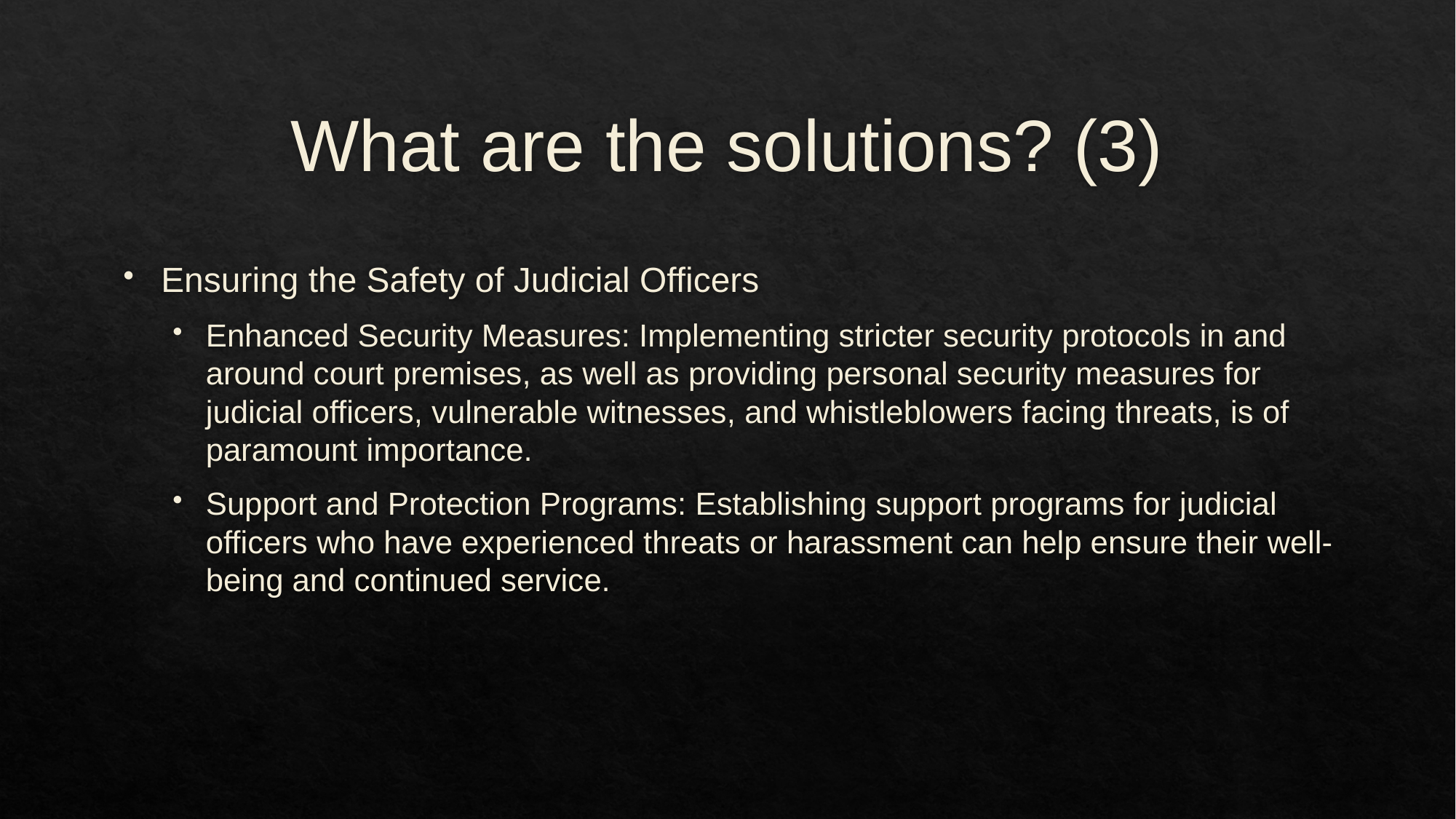

# What are the solutions? (3)
Ensuring the Safety of Judicial Officers
Enhanced Security Measures: Implementing stricter security protocols in and around court premises, as well as providing personal security measures for judicial officers, vulnerable witnesses, and whistleblowers facing threats, is of paramount importance.
Support and Protection Programs: Establishing support programs for judicial officers who have experienced threats or harassment can help ensure their well-being and continued service.